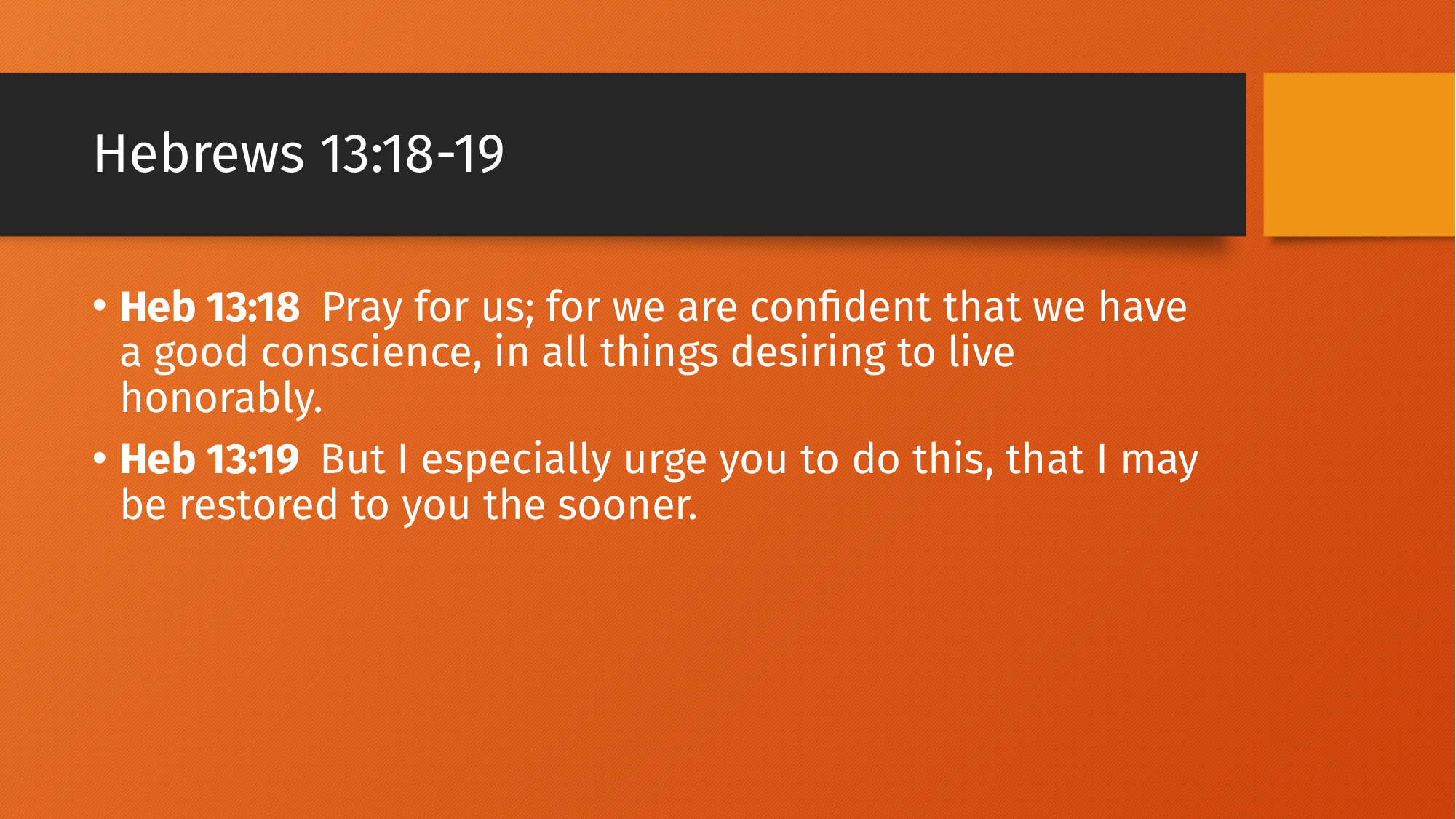

# Hebrews 13:18-19
Heb 13:18  Pray for us; for we are confident that we have a good conscience, in all things desiring to live honorably.
Heb 13:19  But I especially urge you to do this, that I may be restored to you the sooner.